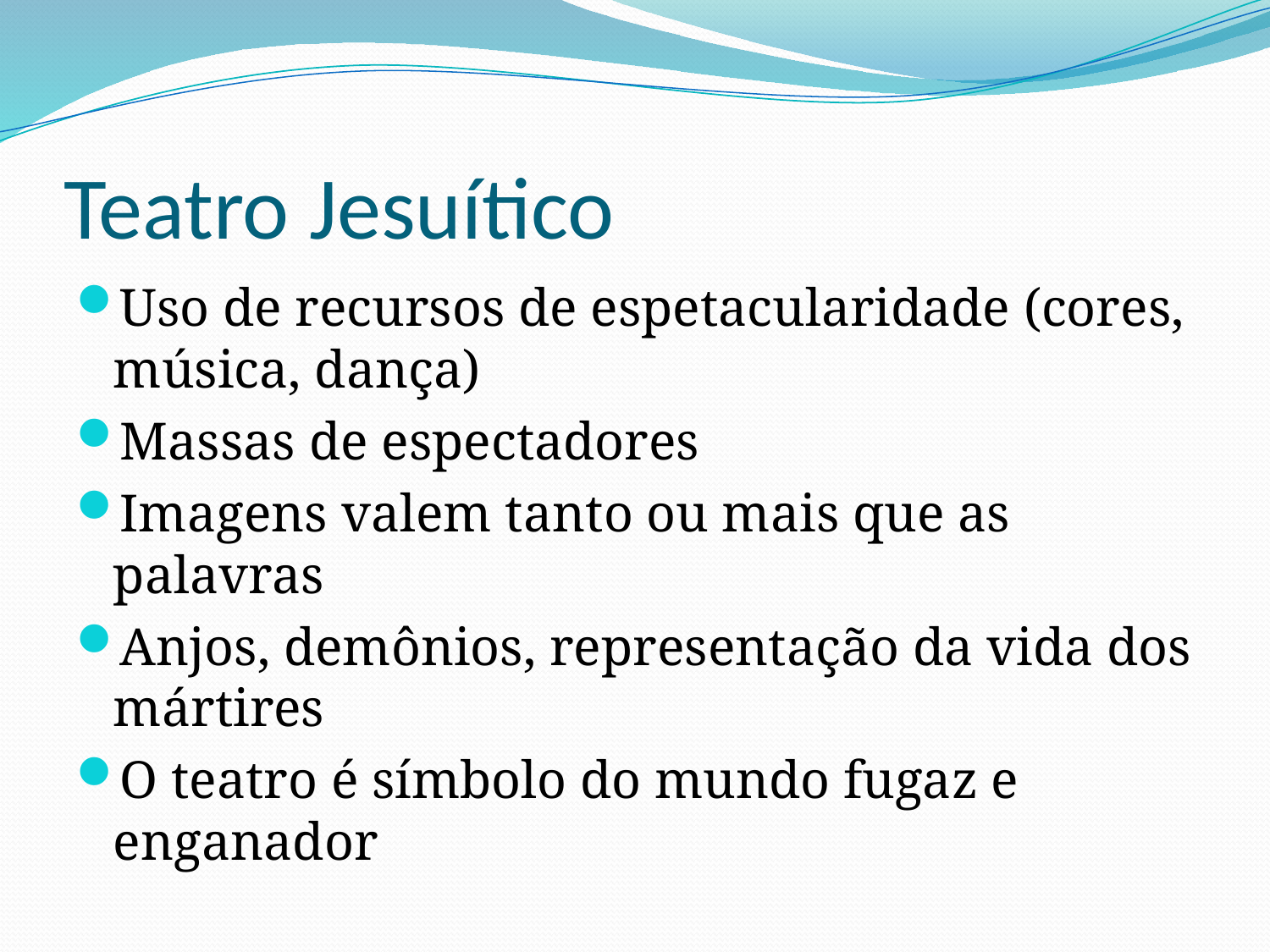

# Teatro Jesuítico
Uso de recursos de espetacularidade (cores, música, dança)
Massas de espectadores
Imagens valem tanto ou mais que as palavras
Anjos, demônios, representação da vida dos mártires
O teatro é símbolo do mundo fugaz e enganador